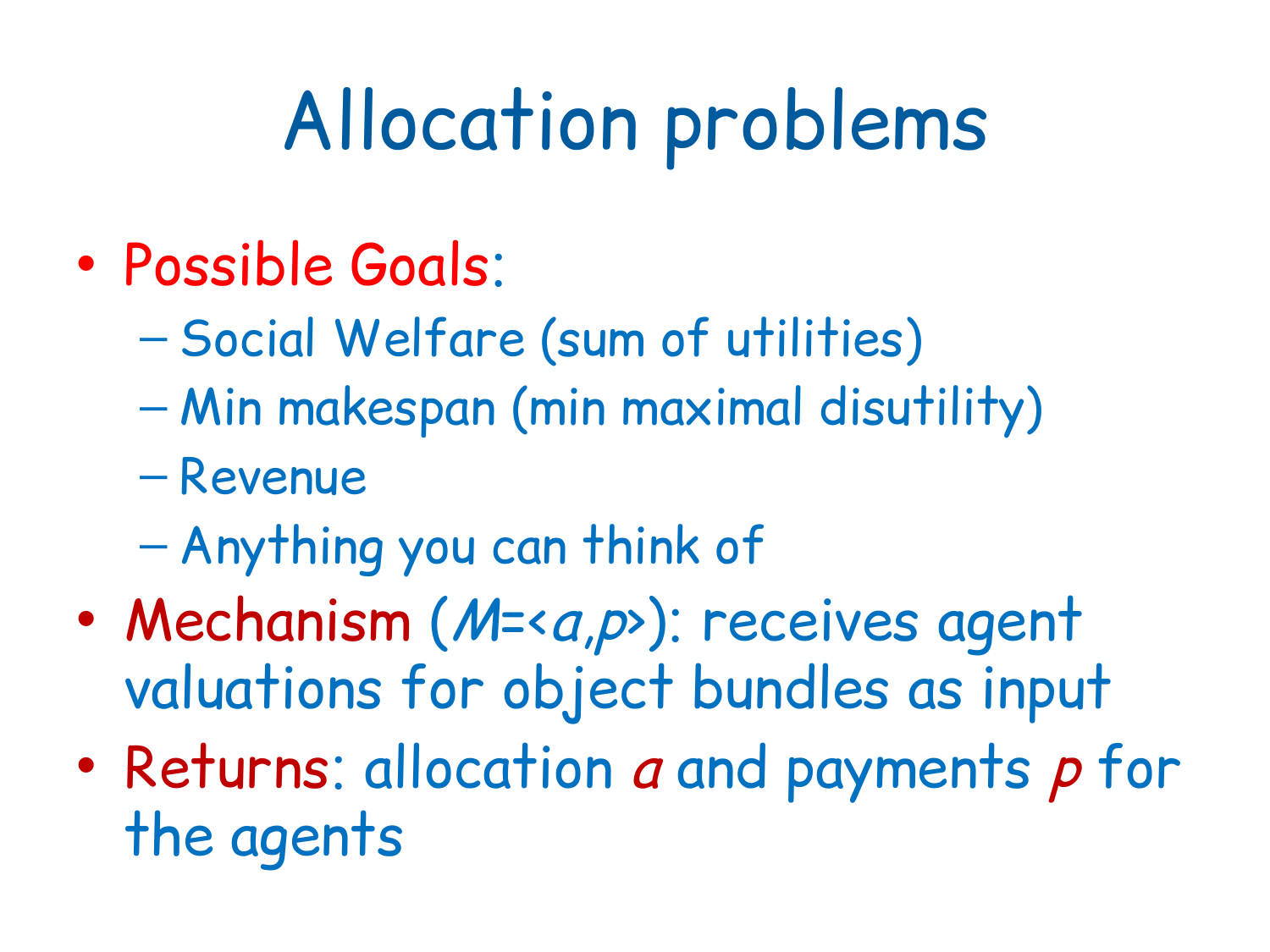

# Allocation problems
Possible Goals:
Social Welfare (sum of utilities)
Min makespan (min maximal disutility)
Revenue
Anything you can think of
Mechanism (M=<a,p>): receives agent valuations for object bundles as input
Returns: allocation a and payments p for the agents